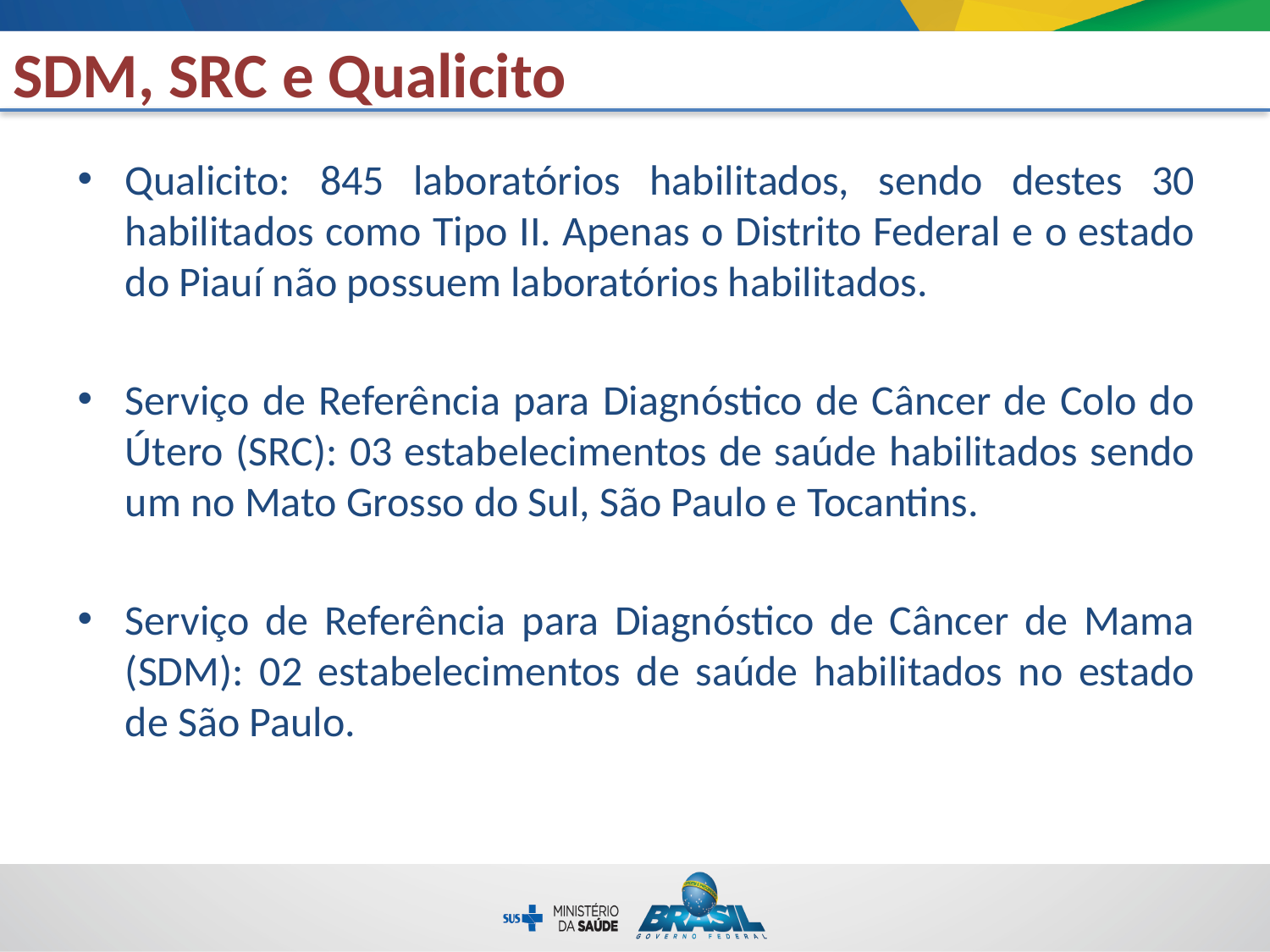

# SDM, SRC e Qualicito
Qualicito: 845 laboratórios habilitados, sendo destes 30 habilitados como Tipo II. Apenas o Distrito Federal e o estado do Piauí não possuem laboratórios habilitados.

Serviço de Referência para Diagnóstico de Câncer de Colo do Útero (SRC): 03 estabelecimentos de saúde habilitados sendo um no Mato Grosso do Sul, São Paulo e Tocantins.

Serviço de Referência para Diagnóstico de Câncer de Mama (SDM): 02 estabelecimentos de saúde habilitados no estado de São Paulo.